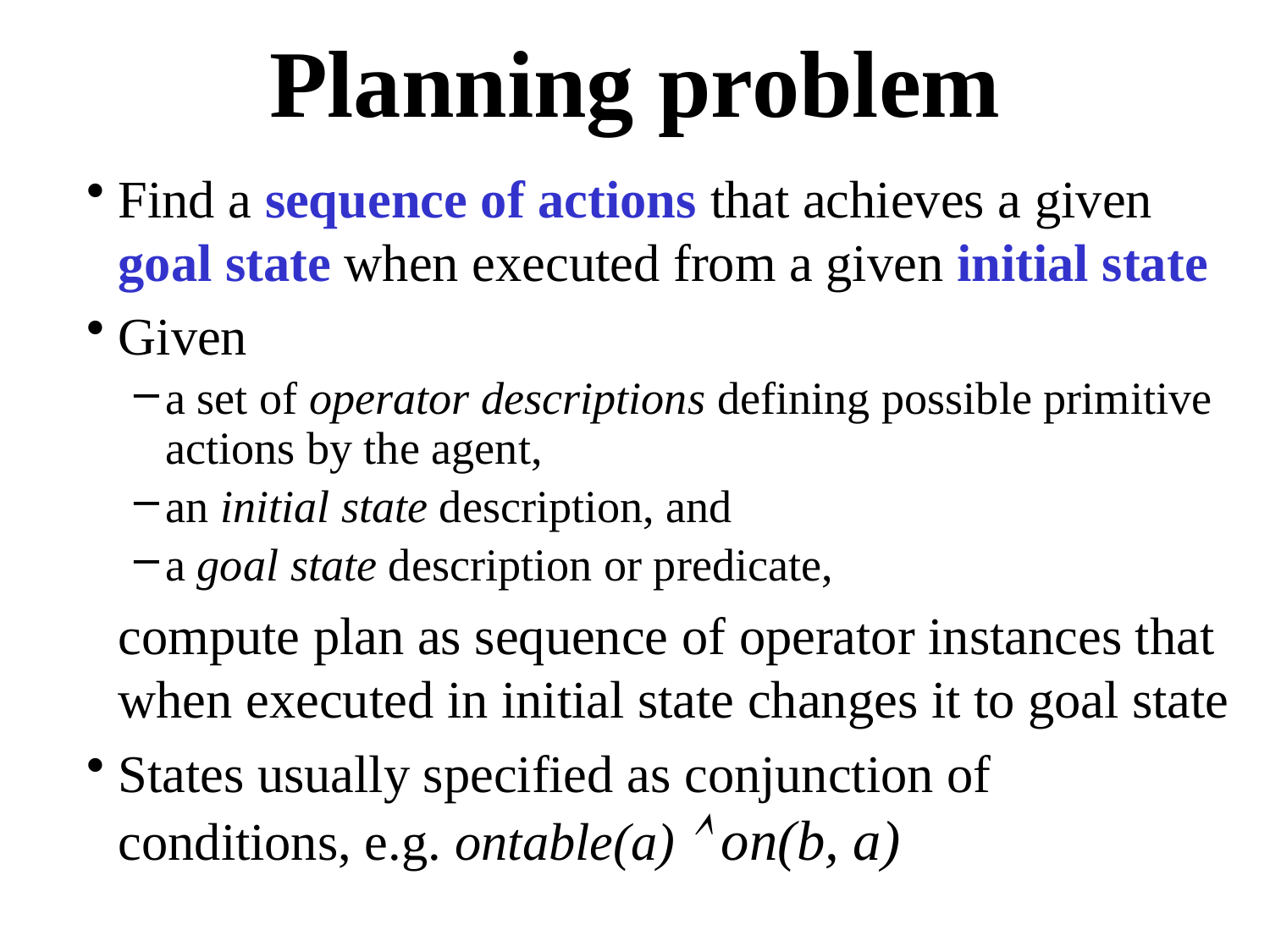

# Planning problem
Find a sequence of actions that achieves a given goal state when executed from a given initial state
Given
a set of operator descriptions defining possible primitive actions by the agent,
an initial state description, and
a goal state description or predicate,
	compute plan as sequence of operator instances that when executed in initial state changes it to goal state
States usually specified as conjunction of conditions, e.g. ontable(a) ∧ on(b, a)